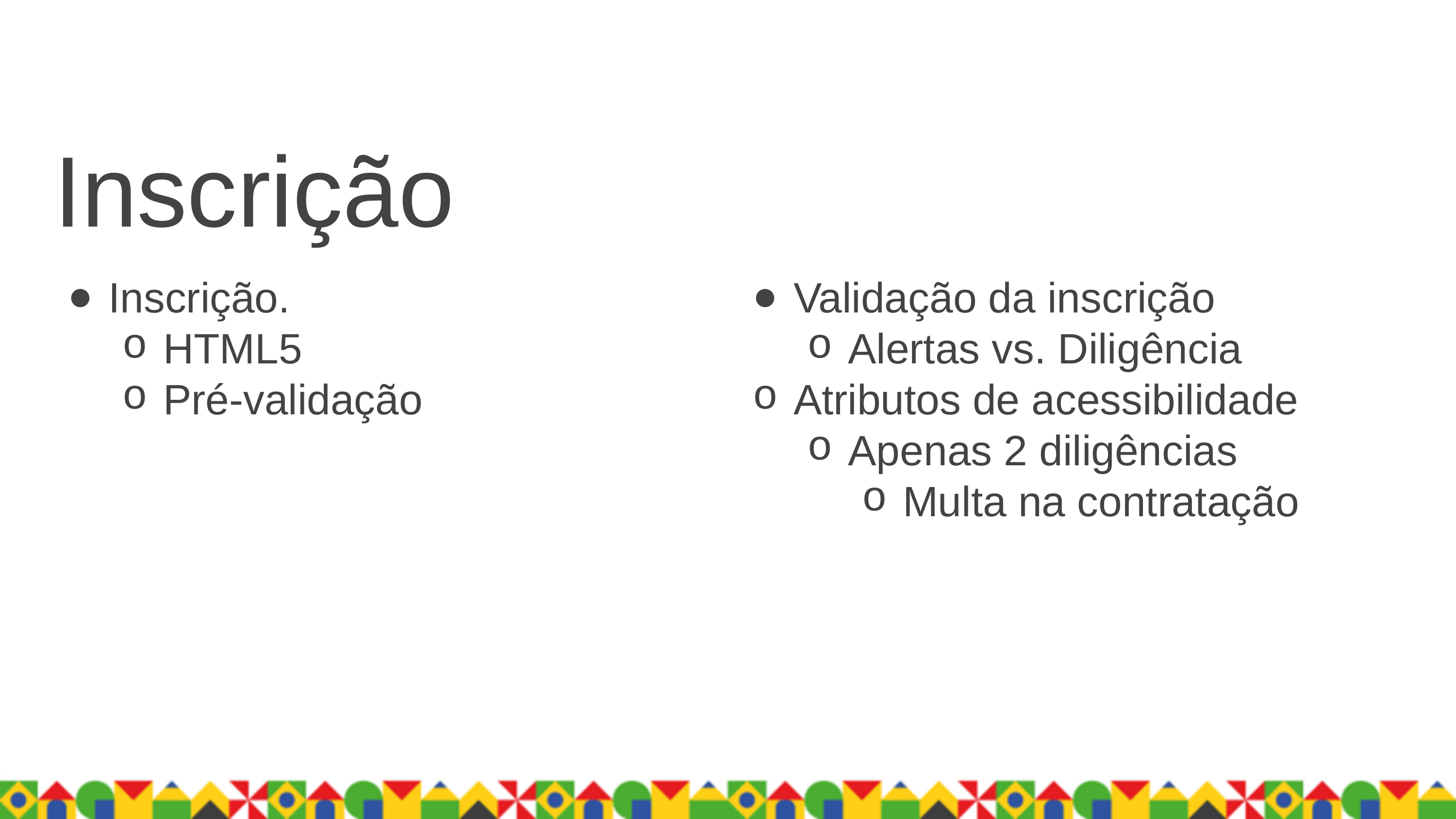

Inscrição
Inscrição.
HTML5
Pré-validação
Validação da inscrição
Alertas vs. Diligência
Atributos de acessibilidade
Apenas 2 diligências
Multa na contratação